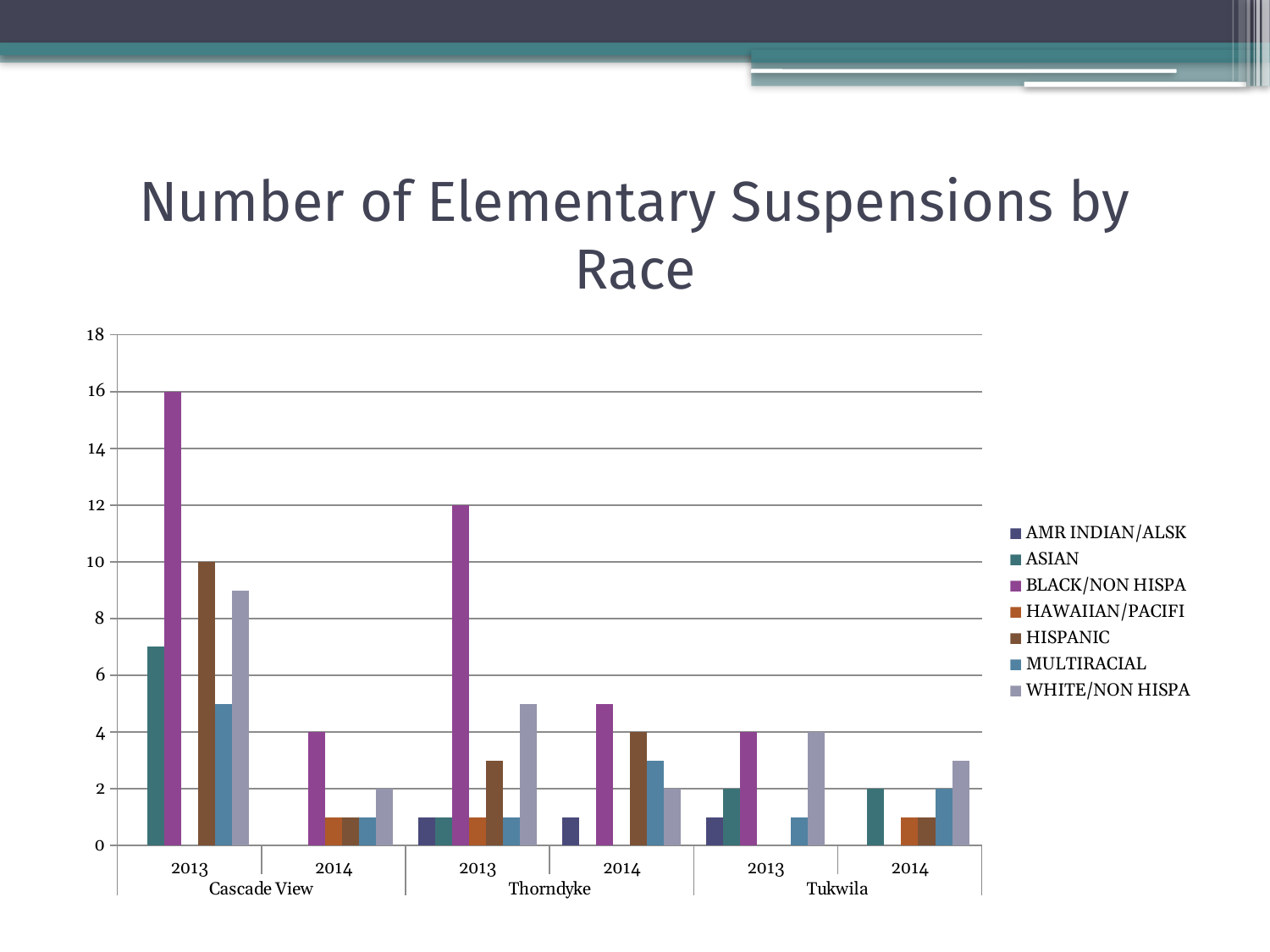

# Number of Elementary Suspensions by Race

### Chart

| Category | AMR INDIAN/ALSK | ASIAN | BLACK/NON HISPA | HAWAIIAN/PACIFI | HISPANIC | MULTIRACIAL | WHITE/NON HISPA |
|---|---|---|---|---|---|---|---|
| 2013 | None | 7.0 | 16.0 | None | 10.0 | 5.0 | 9.0 |
| 2014 | None | None | 4.0 | 1.0 | 1.0 | 1.0 | 2.0 |
| 2013 | 1.0 | 1.0 | 12.0 | 1.0 | 3.0 | 1.0 | 5.0 |
| 2014 | 1.0 | None | 5.0 | None | 4.0 | 3.0 | 2.0 |
| 2013 | 1.0 | 2.0 | 4.0 | None | None | 1.0 | 4.0 |
| 2014 | None | 2.0 | None | 1.0 | 1.0 | 2.0 | 3.0 |